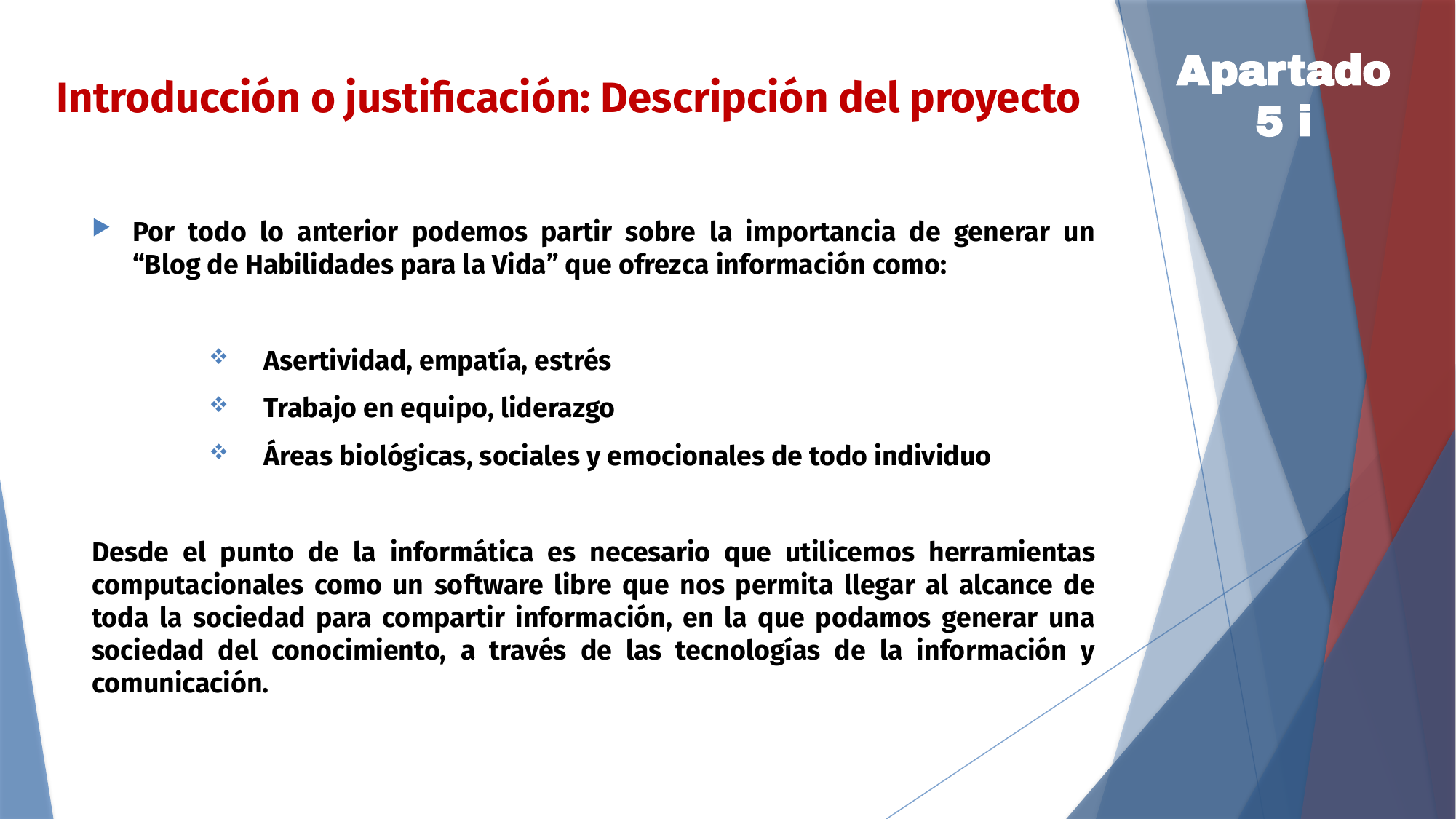

Apartado 5 i
# Introducción o justificación: Descripción del proyecto
Por todo lo anterior podemos partir sobre la importancia de generar un “Blog de Habilidades para la Vida” que ofrezca información como:

Asertividad, empatía, estrés
Trabajo en equipo, liderazgo
Áreas biológicas, sociales y emocionales de todo individuo

Desde el punto de la informática es necesario que utilicemos herramientas computacionales como un software libre que nos permita llegar al alcance de toda la sociedad para compartir información, en la que podamos generar una sociedad del conocimiento, a través de las tecnologías de la información y comunicación.